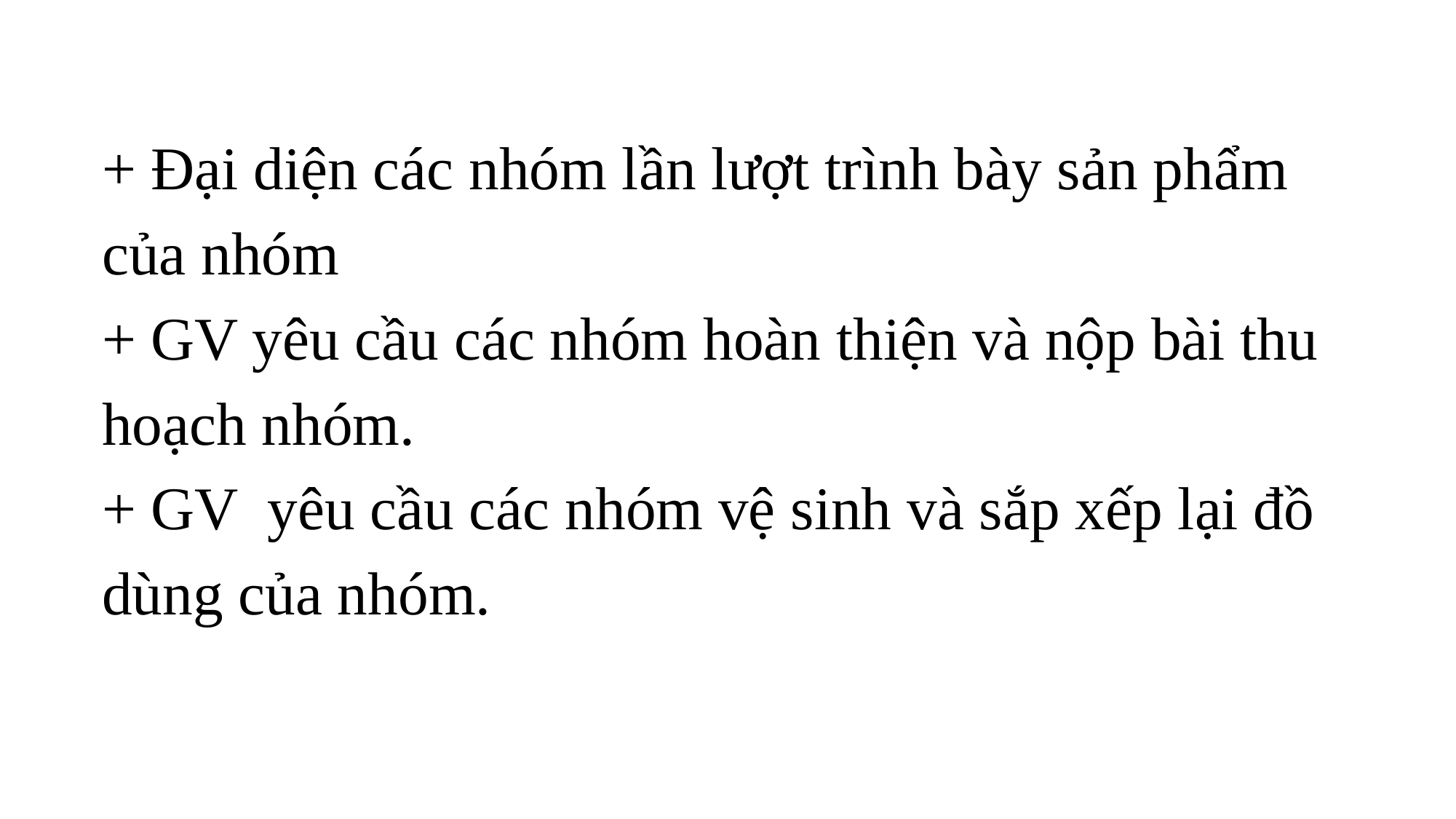

+ Đại diện các nhóm lần lượt trình bày sản phẩm

của nhóm

+ GV yêu cầu các nhóm hoàn thiện và nộp bài thu

hoạch nhóm.

+ GV  yêu cầu các nhóm vệ sinh và sắp xếp lại đồ

dùng của nhóm.